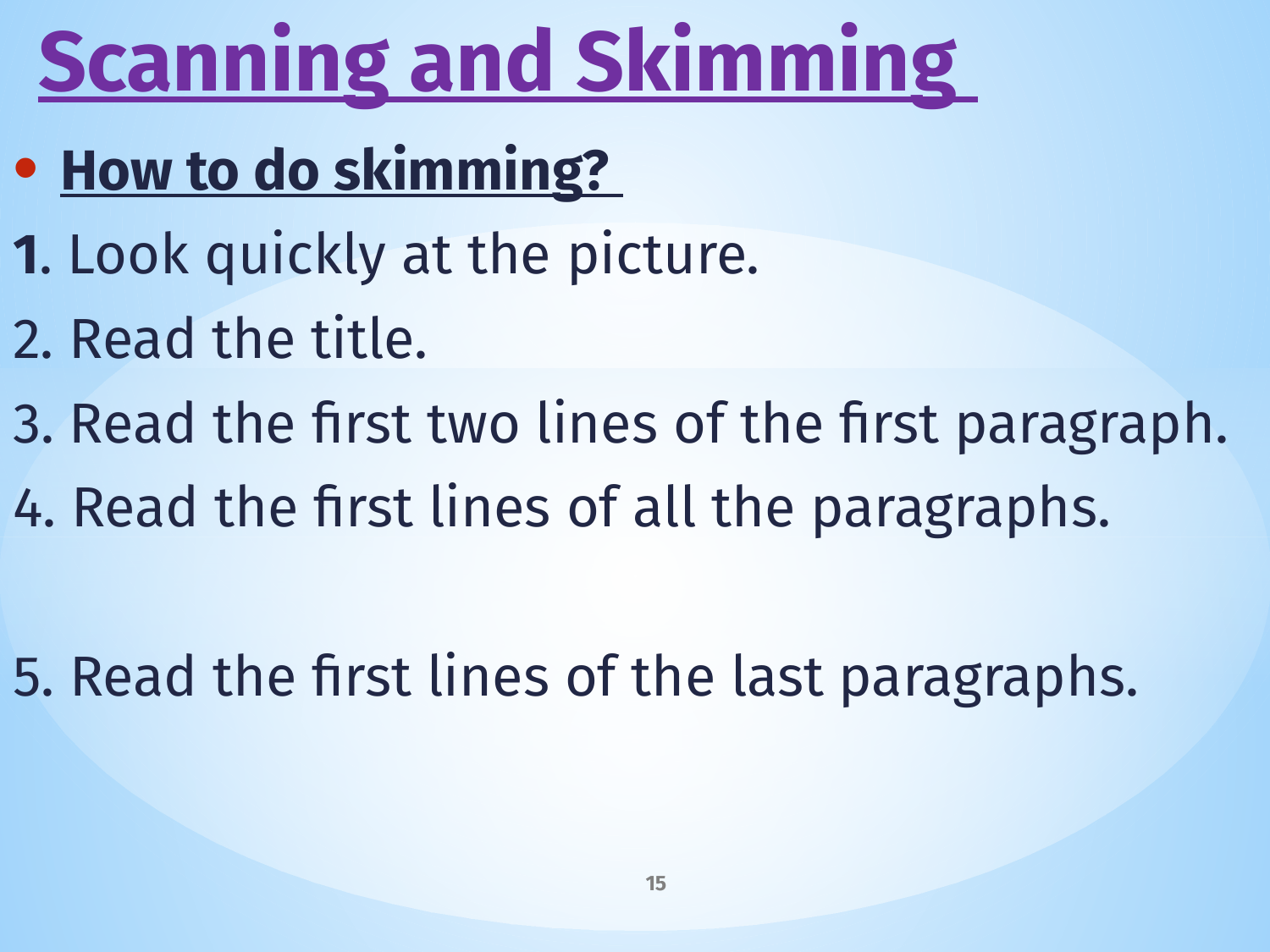

# Scanning and Skimming
How to do skimming?
1. Look quickly at the picture.
2. Read the title.
3. Read the first two lines of the first paragraph.
4. Read the first lines of all the paragraphs.

5. Read the first lines of the last paragraphs.

15